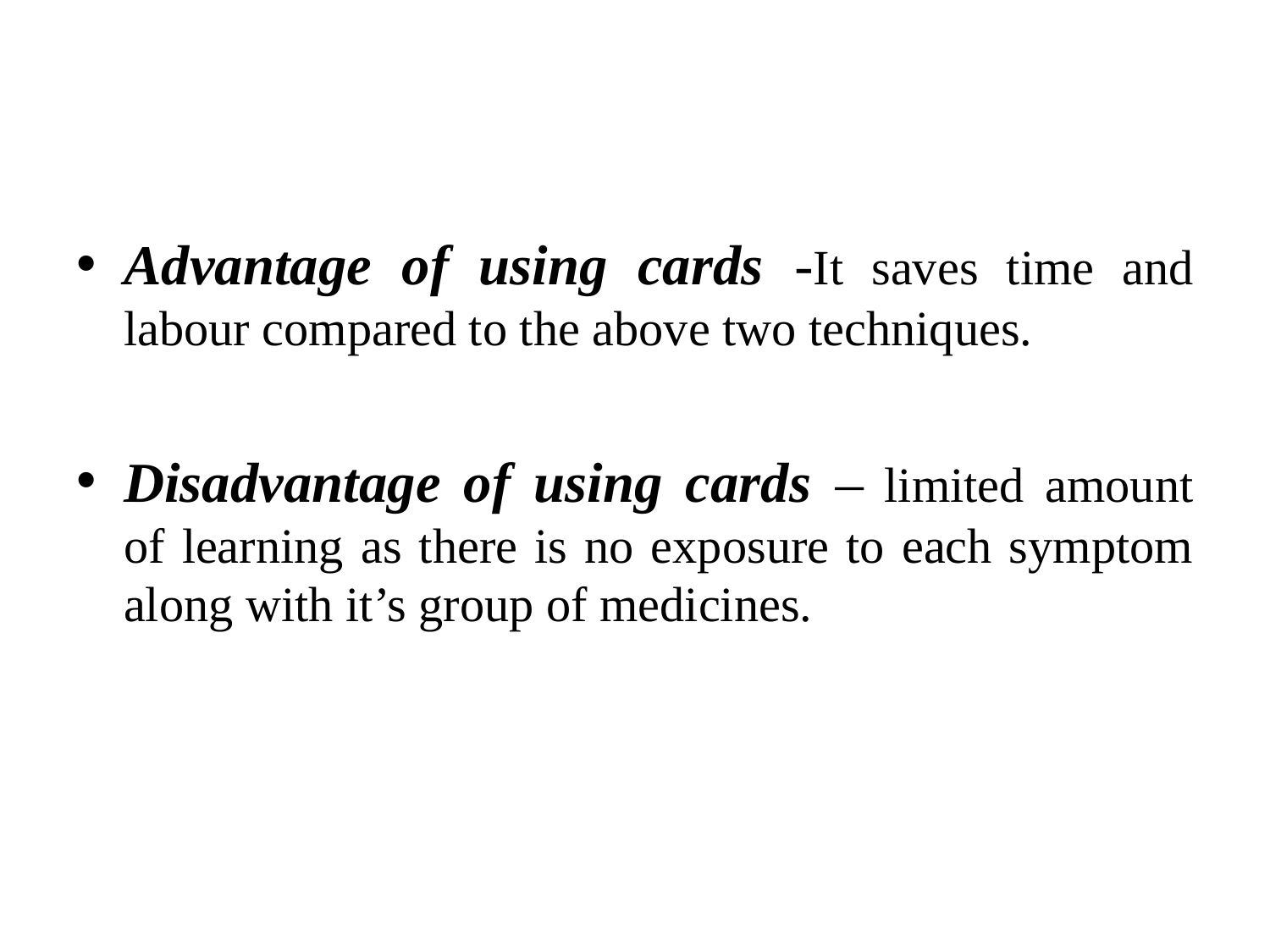

Advantage of using cards -It saves time and labour compared to the above two techniques.

Disadvantage of using cards – limited amount of learning as there is no exposure to each symptom along with it’s group of medicines.